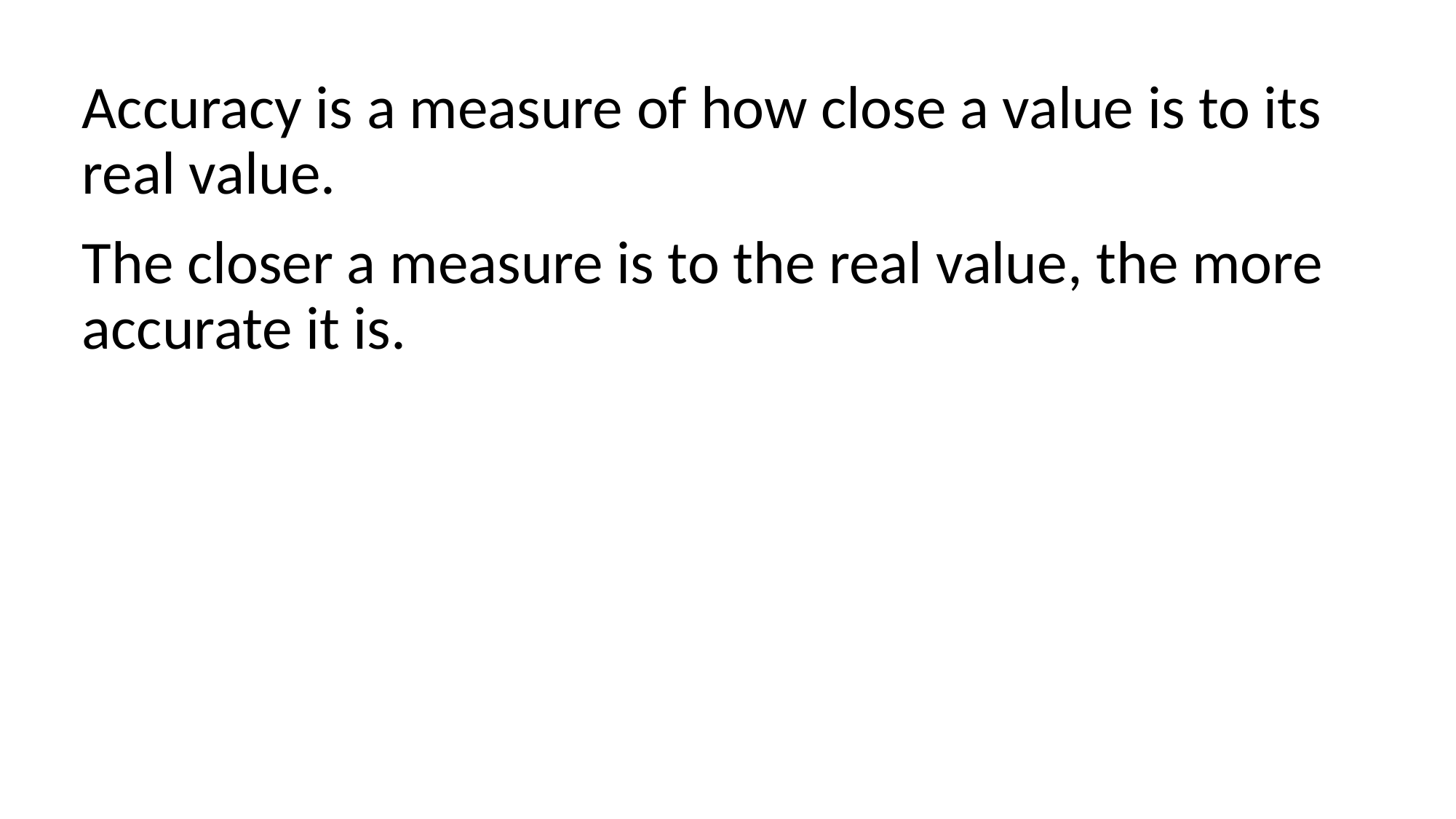

Accuracy is a measure of how close a value is to its real value.
The closer a measure is to the real value, the more accurate it is.
© Pearson Education Ltd 2014. Copying permitted for purchasing institution only.  This material is not copyright free.